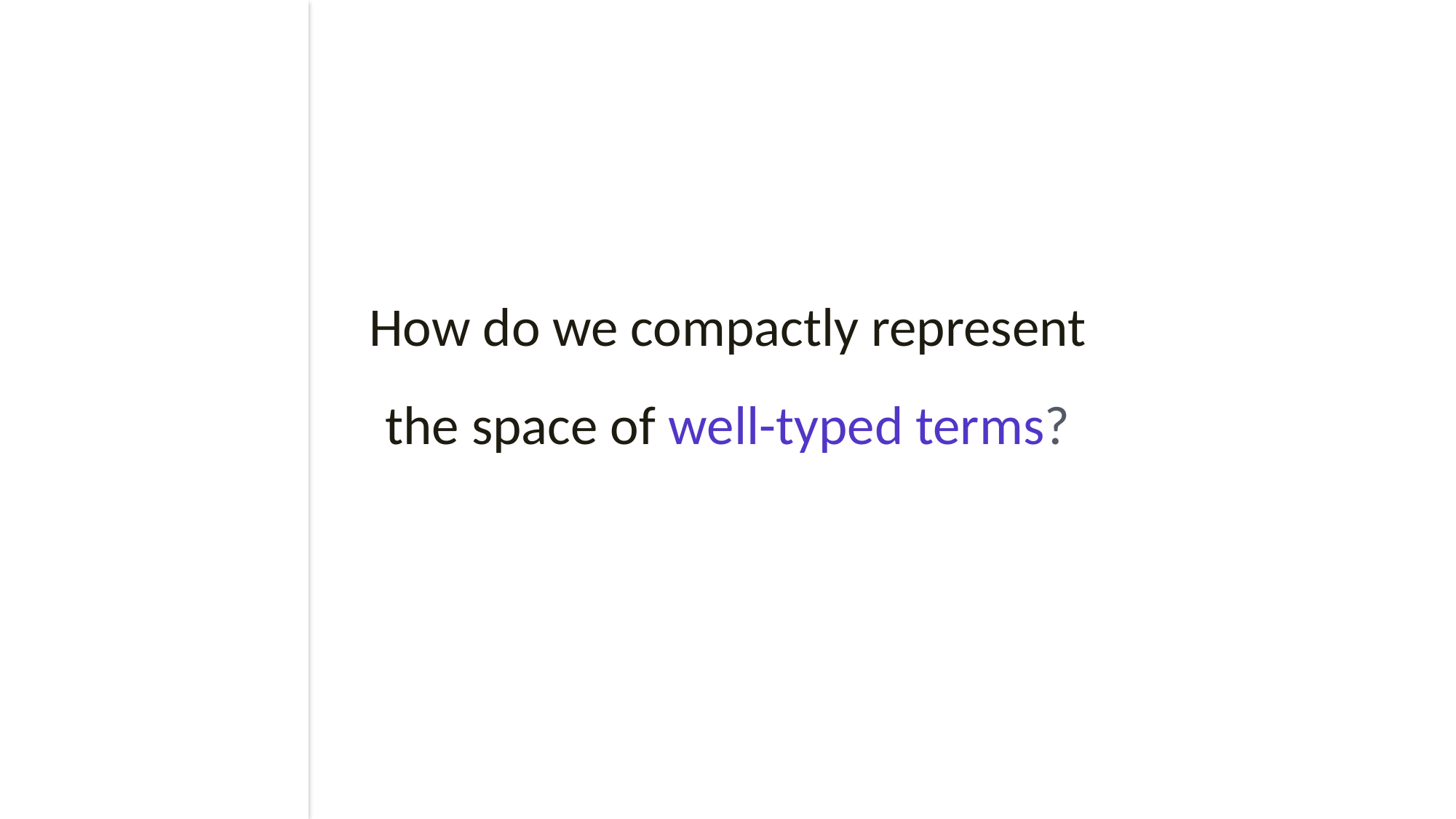

V
How do we compactly represent
the space of well-typed terms?